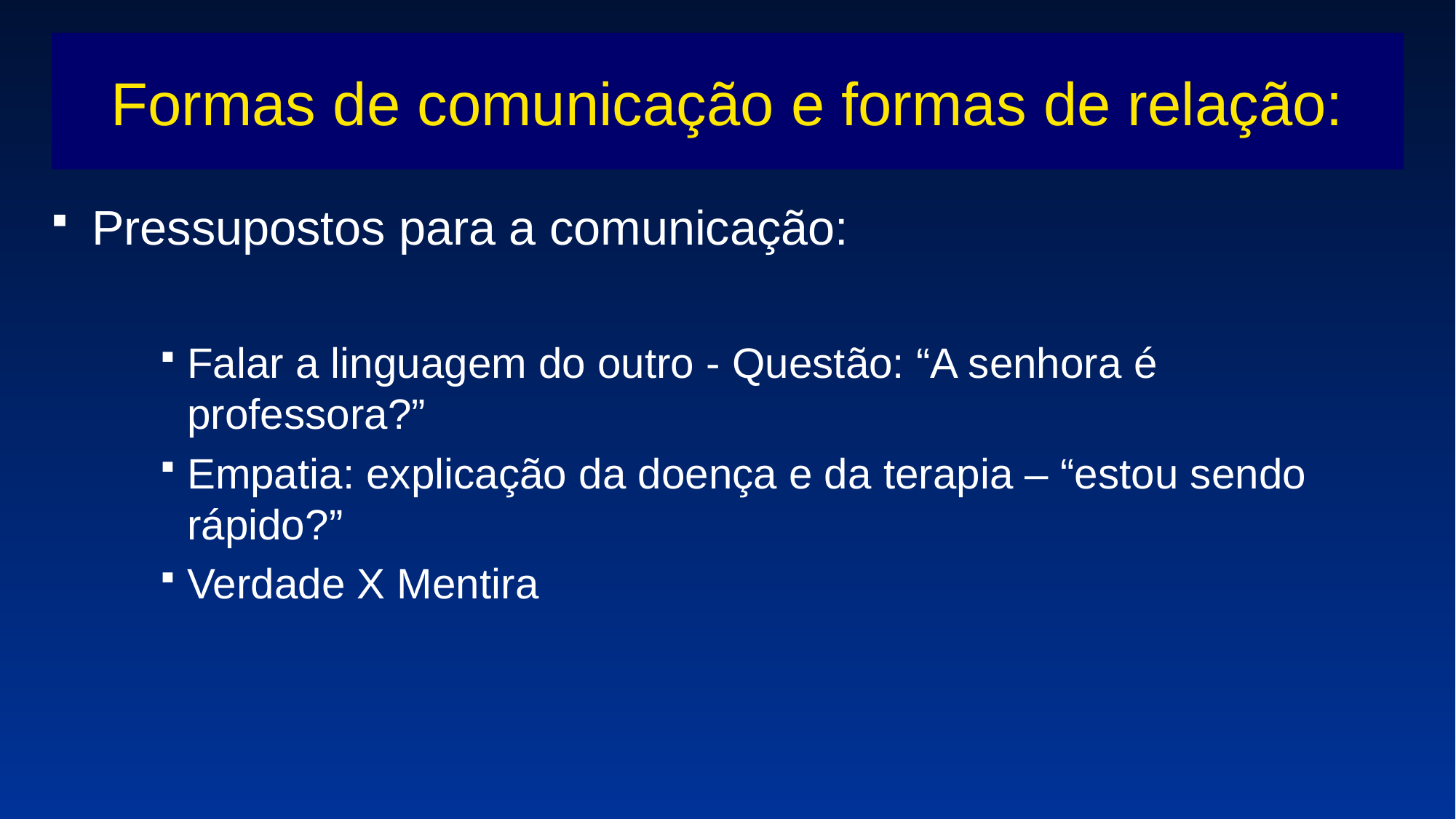

# Formas de comunicação e formas de relação:
Pressupostos para a comunicação:

Falar a linguagem do outro - Questão: “A senhora é professora?”
Empatia: explicação da doença e da terapia – “estou sendo rápido?”
Verdade X Mentira